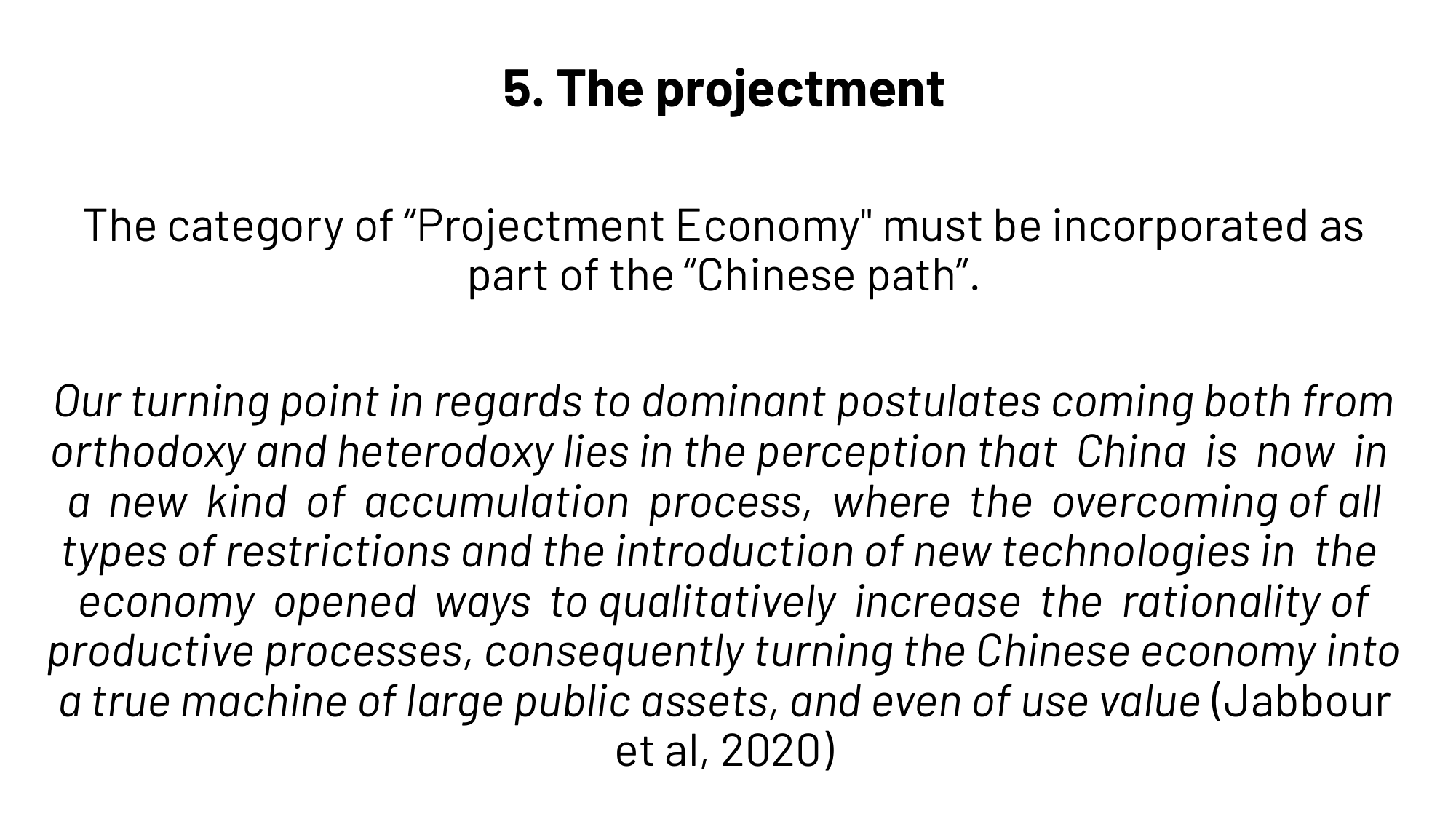

5. The projectment

The category of “Projectment Economy" must be incorporated as part of the “Chinese path”.

Our turning point in regards to dominant postulates coming both from orthodoxy and heterodoxy lies in the perception that  China  is  now  in  a  new  kind  of  accumulation  process,  where  the  overcoming of all types of restrictions and the introduction of new technologies in  the  economy  opened  ways  to qualitatively  increase  the  rationality of productive processes, consequently turning the Chinese economy into a true machine of large public assets, and even of use value (Jabbour et al, 2020)